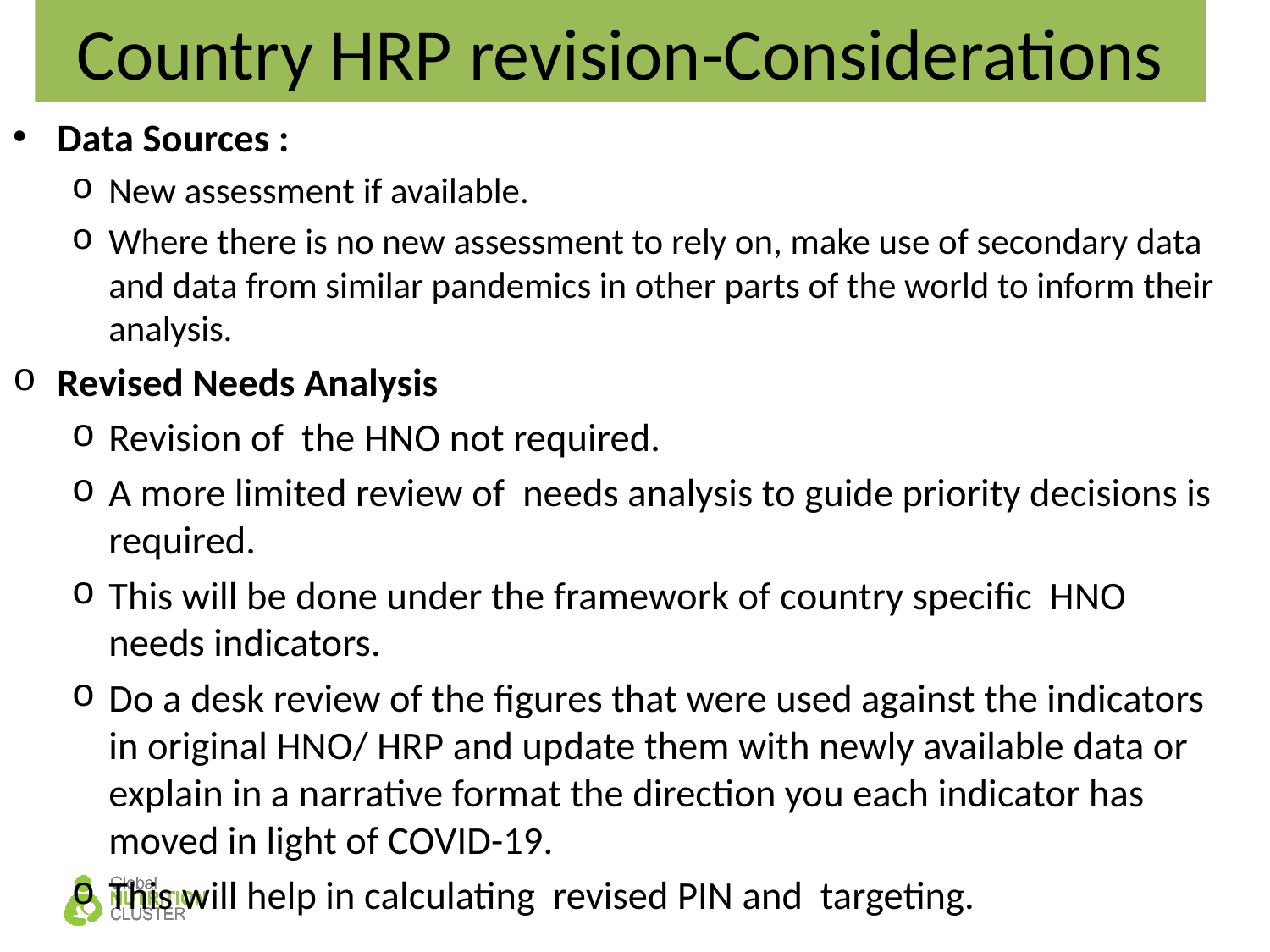

# Country HRP revision-Considerations
Data Sources :
New assessment if available.
Where there is no new assessment to rely on, make use of secondary data and data from similar pandemics in other parts of the world to inform their analysis.
Revised Needs Analysis
Revision of  the HNO not required.
A more limited review of  needs analysis to guide priority decisions is required.
This will be done under the framework of country specific  HNO needs indicators.
Do a desk review of the figures that were used against the indicators in original HNO/ HRP and update them with newly available data or explain in a narrative format the direction you each indicator has moved in light of COVID-19.
This will help in calculating  revised PIN and  targeting.